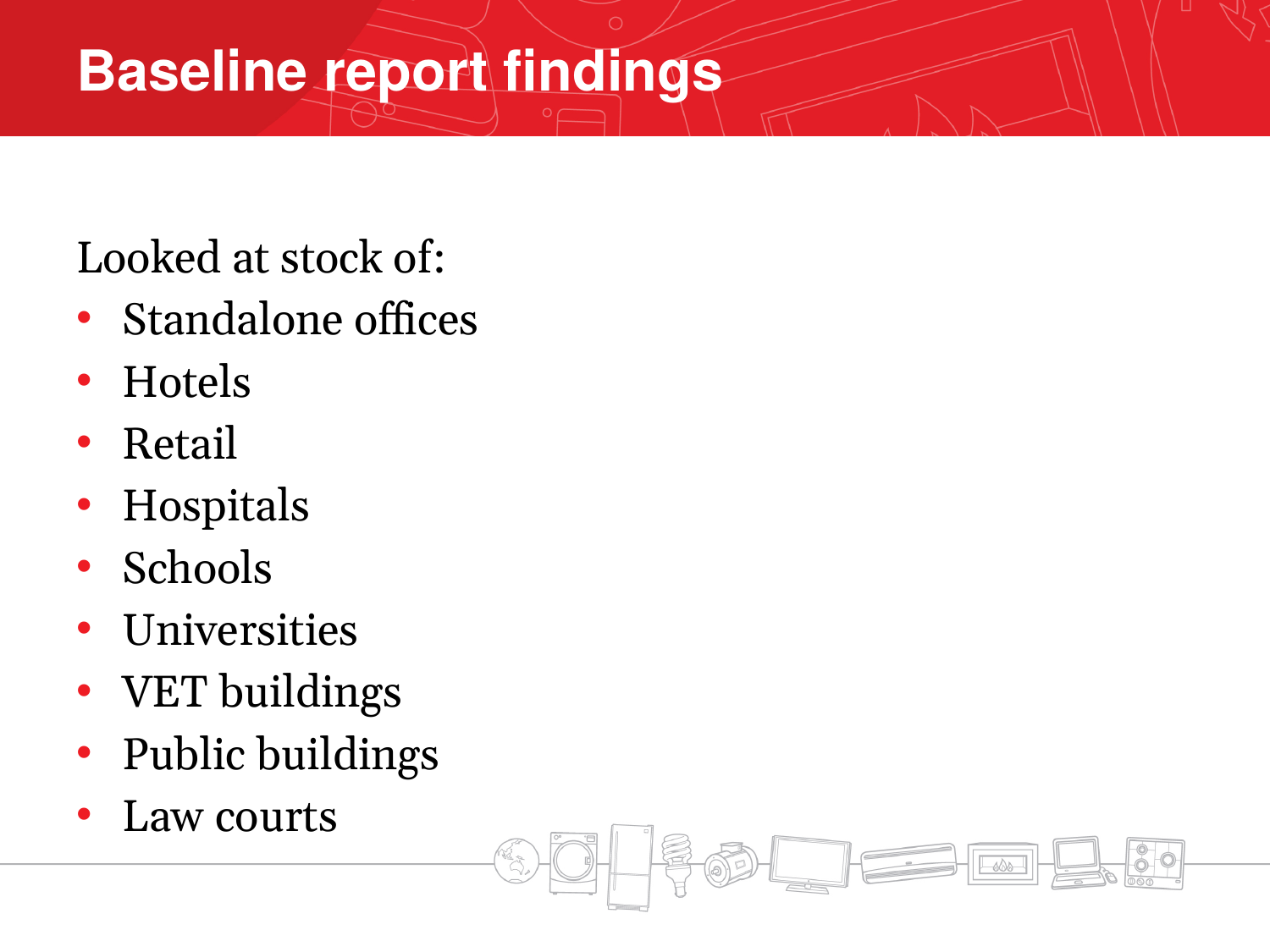

# Baseline report findings
Looked at stock of:
Standalone offices
Hotels
Retail
Hospitals
Schools
Universities
VET buildings
Public buildings
Law courts